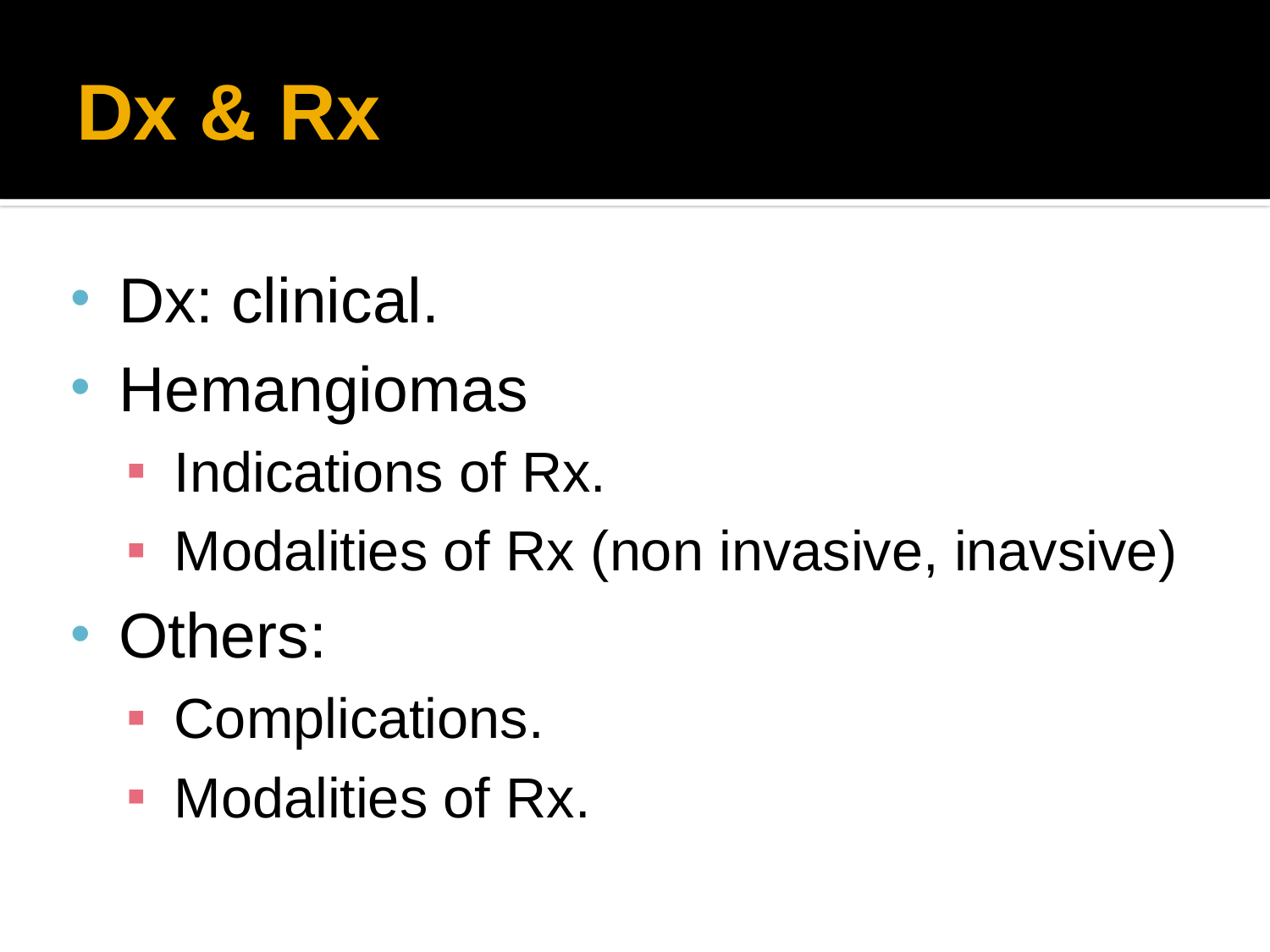

# Dx & Rx
Dx: clinical.
Hemangiomas
Indications of Rx.
Modalities of Rx (non invasive, inavsive)
Others:
Complications.
Modalities of Rx.